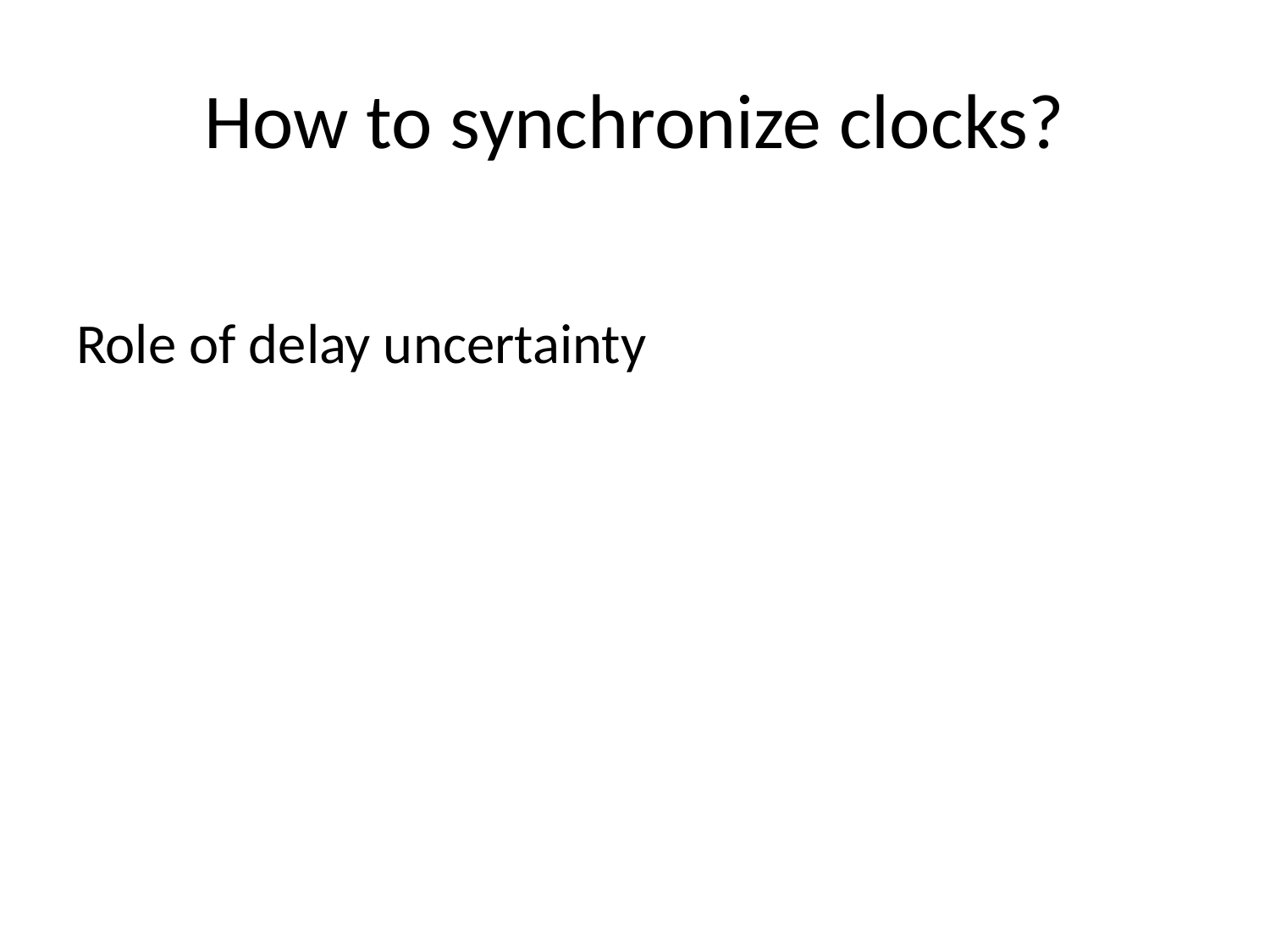

# How to synchronize clocks?

Role of delay uncertainty